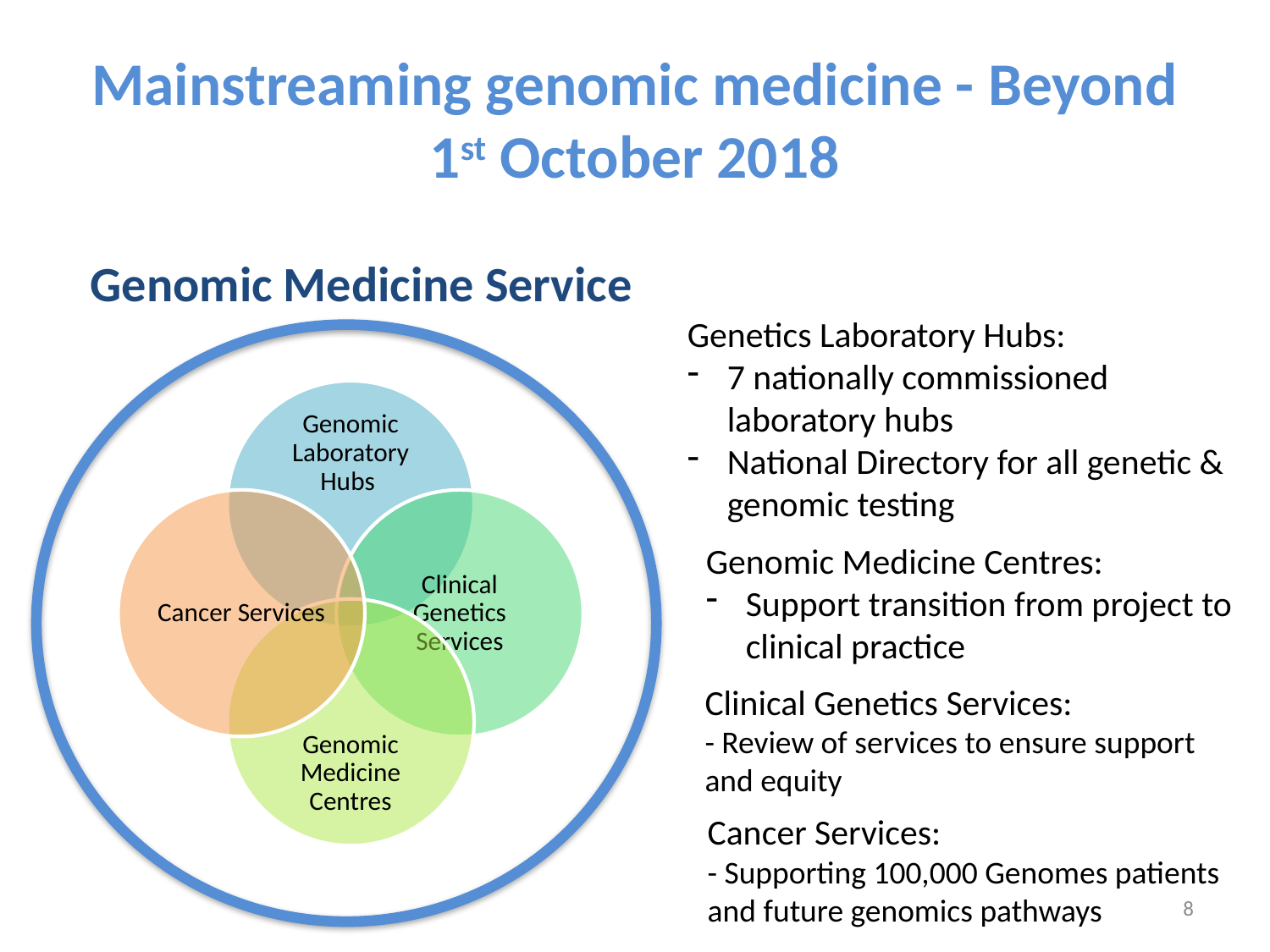

# Mainstreaming genomic medicine - Beyond 1st October 2018
Genomic Medicine Service
Genetics Laboratory Hubs:
7 nationally commissioned laboratory hubs
National Directory for all genetic & genomic testing

Genomic Laboratory Hubs
Clinical Genetics Services
Genomic Medicine Centres
Cancer Services
Genomic Medicine Centres:
Support transition from project to clinical practice
Clinical Genetics Services:
- Review of services to ensure support and equity
Cancer Services:
- Supporting 100,000 Genomes patients and future genomics pathways

8